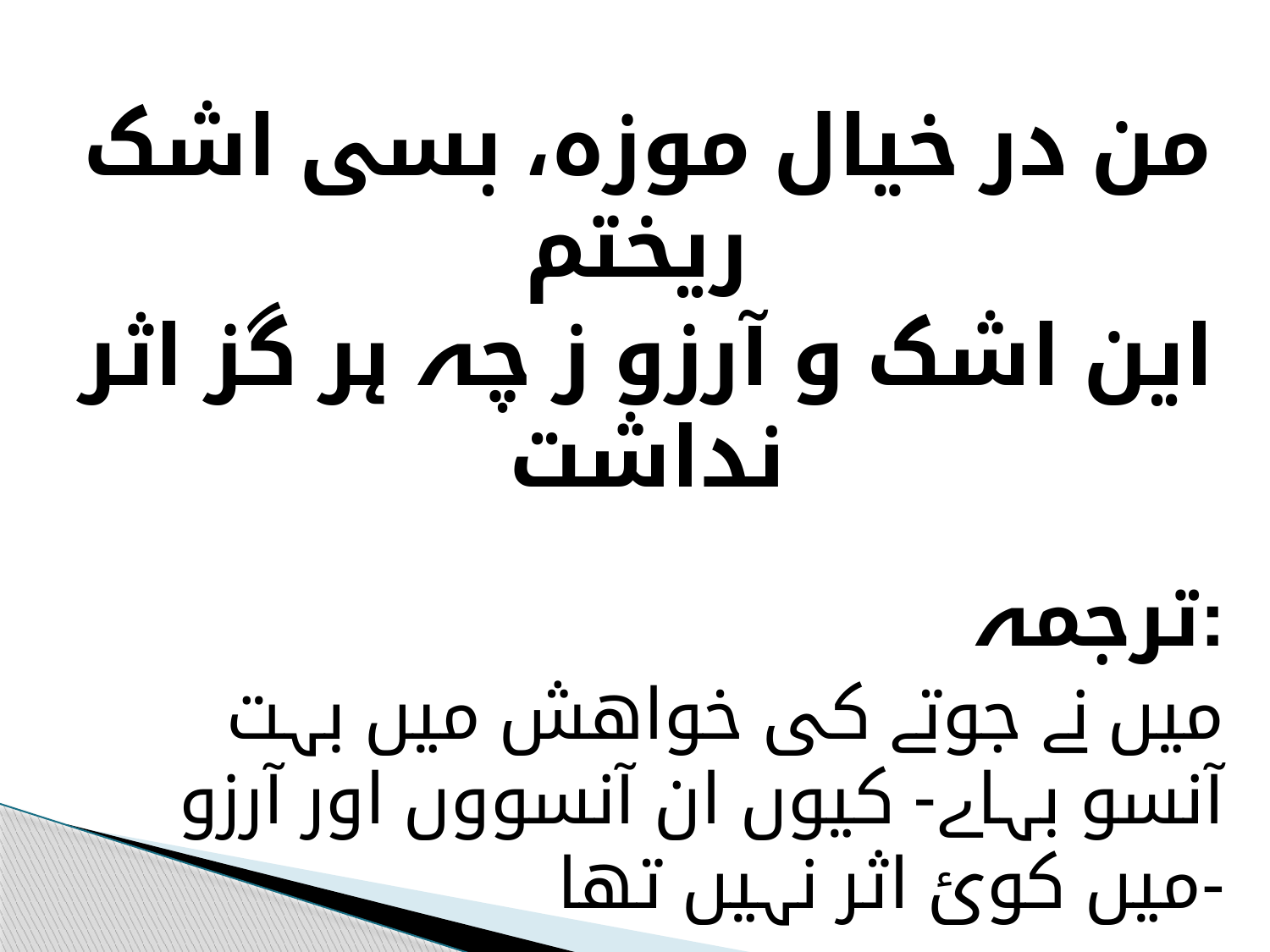

من در خیال موزہ، بسی اشک ریختم
این اشک و آرزو ز چہ ہر گز اثر نداشت

ترجمہ:
میں نے جوتے کی خواھش میں بہت آنسو بہاے- کیوں ان آنسووں اور آرزو میں کوئ اثر نہیں تھا-